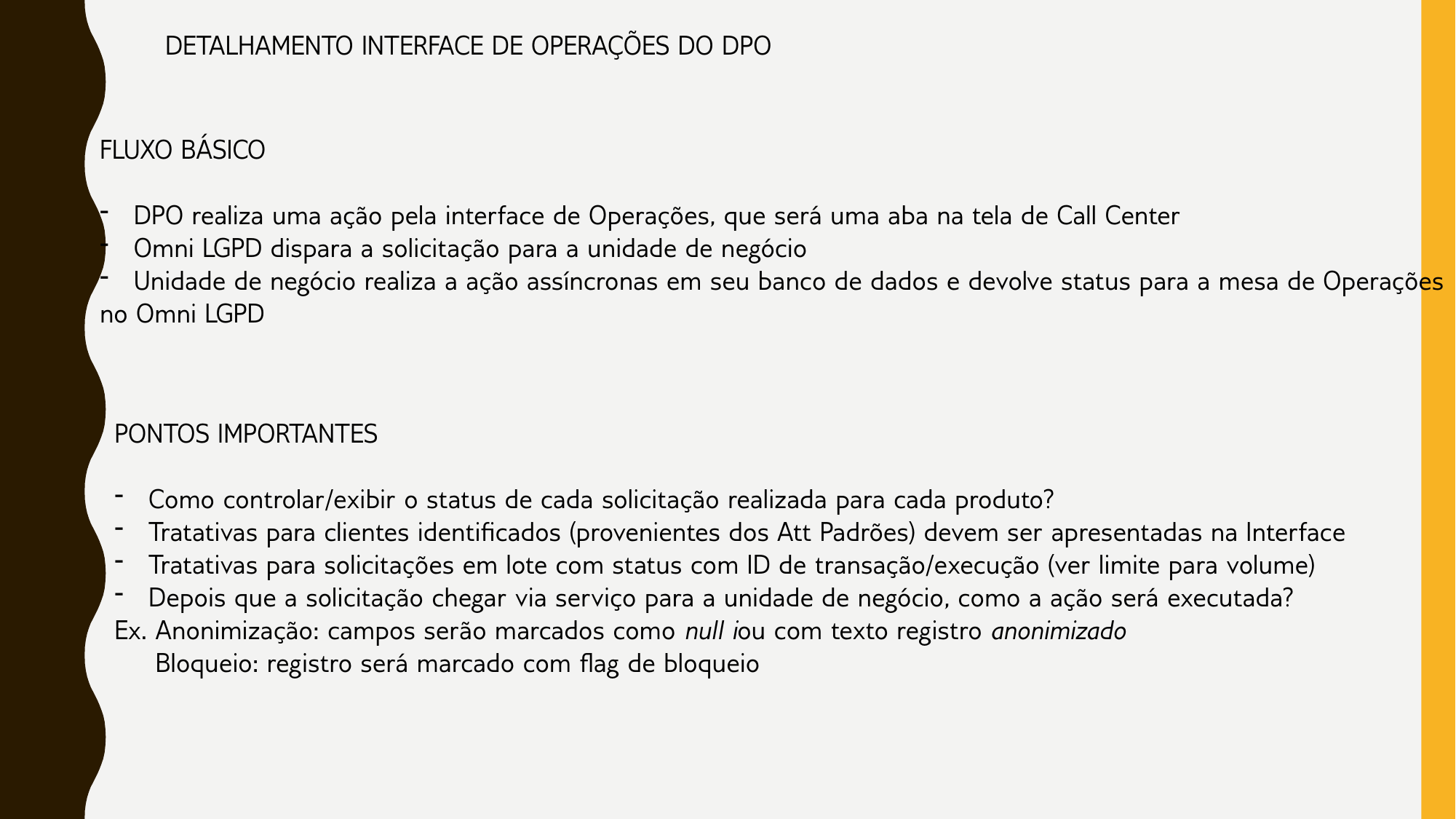

DETALHAMENTO INTERFACE DE OPERAÇÕES DO DPO
FLUXO BÁSICO
DPO realiza uma ação pela interface de Operações, que será uma aba na tela de Call Center
Omni LGPD dispara a solicitação para a unidade de negócio
Unidade de negócio realiza a ação assíncronas em seu banco de dados e devolve status para a mesa de Operações
no Omni LGPD

PONTOS IMPORTANTES
Como controlar/exibir o status de cada solicitação realizada para cada produto?
Tratativas para clientes identificados (provenientes dos Att Padrões) devem ser apresentadas na Interface
Tratativas para solicitações em lote com status com ID de transação/execução (ver limite para volume)
Depois que a solicitação chegar via serviço para a unidade de negócio, como a ação será executada?
Ex. Anonimização: campos serão marcados como null iou com texto registro anonimizado
     Bloqueio: registro será marcado com flag de bloqueio